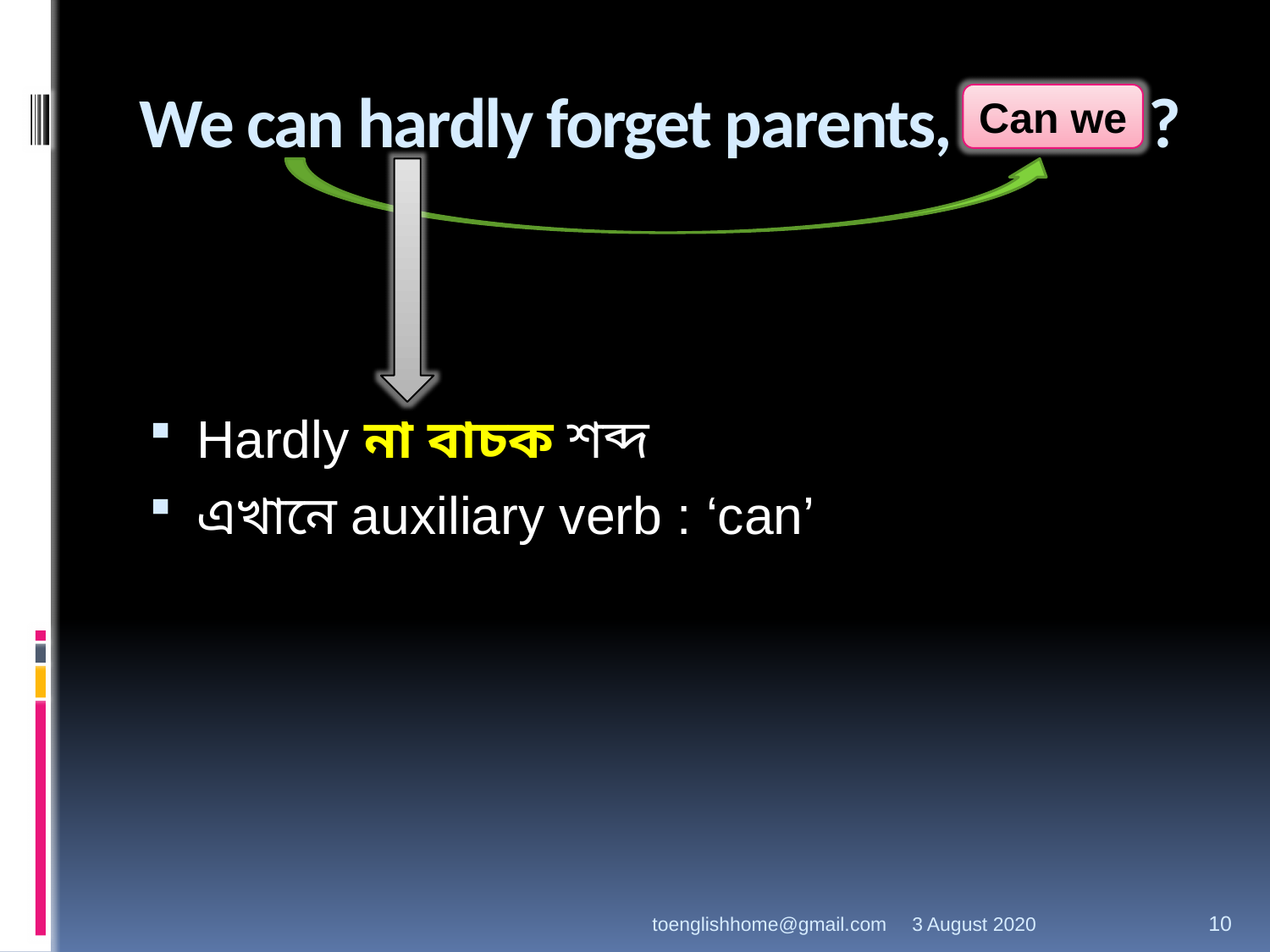

# We can hardly forget parents,              ?
Can we

Hardly না বাচক শব্দ
এখানে auxiliary verb : ‘can’
toenglishhome@gmail.com
3 August 2020
10